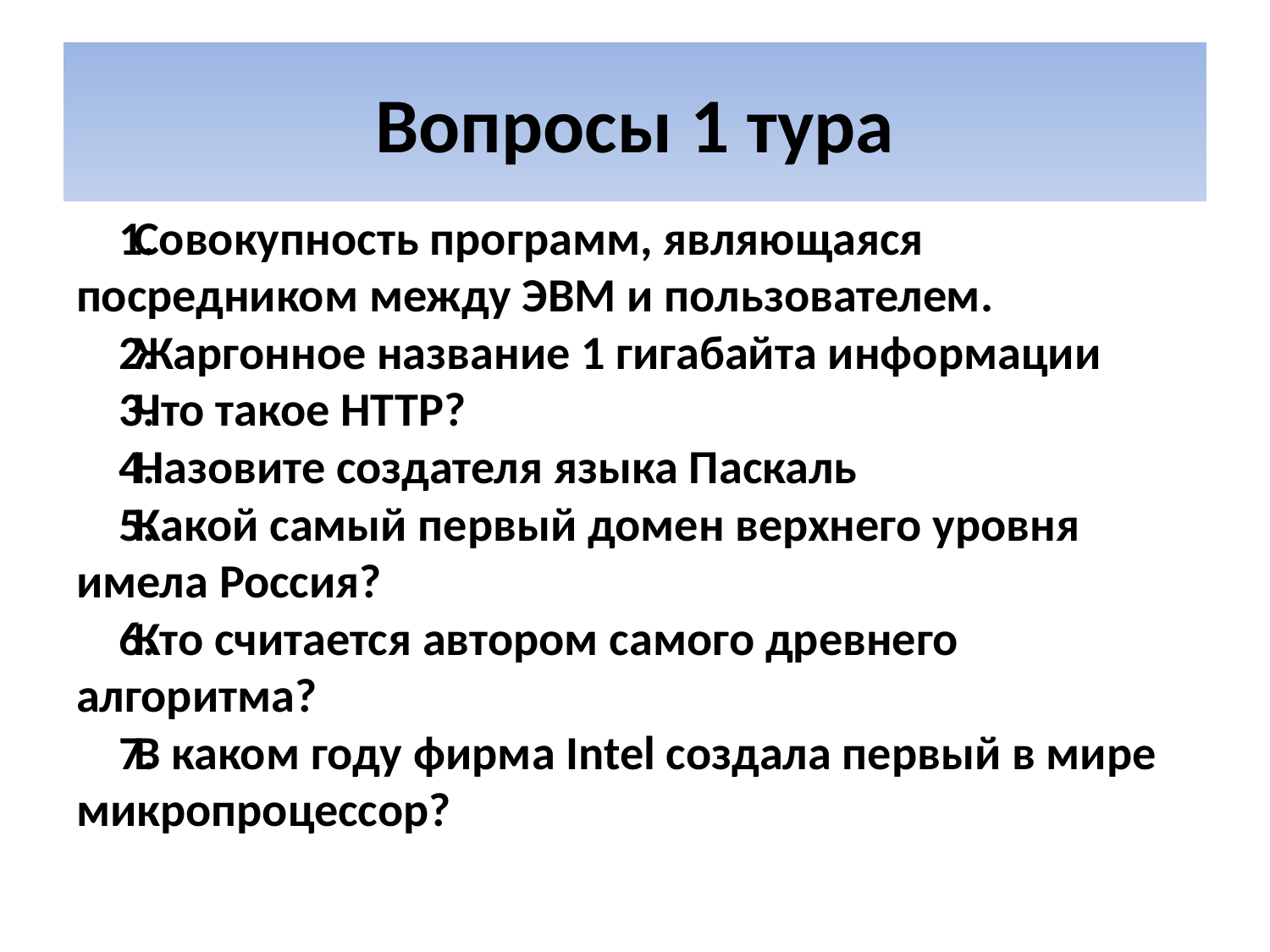

# Вопросы 1 тура
Совокупность программ, являющаяся посредником между ЭВМ и пользователем.
Жаргонное название 1 гигабайта информации
Что такое HTTP?
Назовите создателя языка Паскаль
Какой самый первый домен верхнего уровня имела Россия?
Кто считается автором самого древнего алгоритма?
В каком году фирма Intel создала первый в мире микропроцессор?